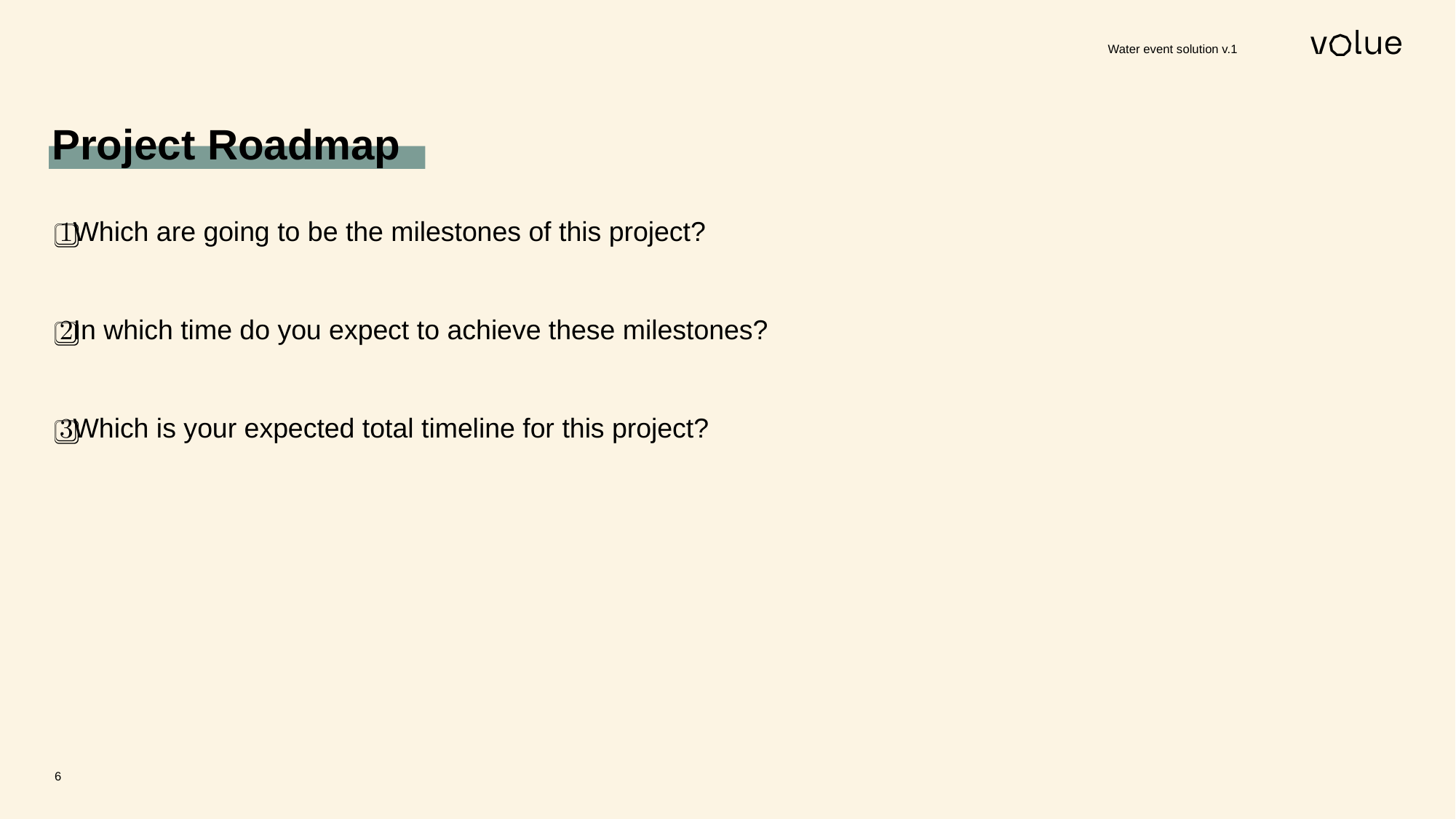

Water event solution v.1

Project Roadmap

1️⃣Which are going to be the milestones of this project?

2️⃣In which time do you expect to achieve these milestones?

3️⃣Which is your expected total timeline for this project?
6